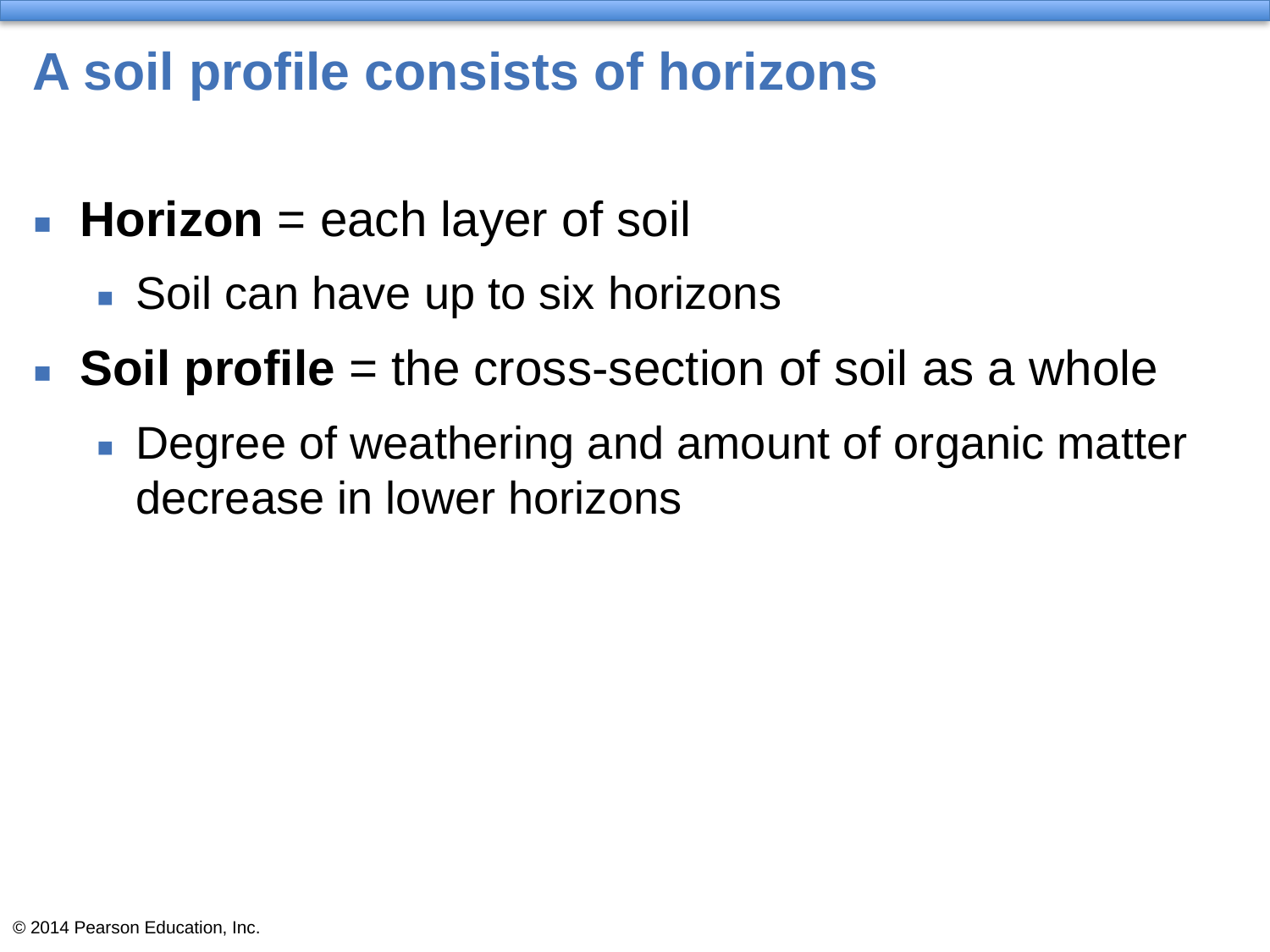

# A soil profile consists of horizons
Horizon = each layer of soil
Soil can have up to six horizons
Soil profile = the cross-section of soil as a whole
Degree of weathering and amount of organic matter decrease in lower horizons